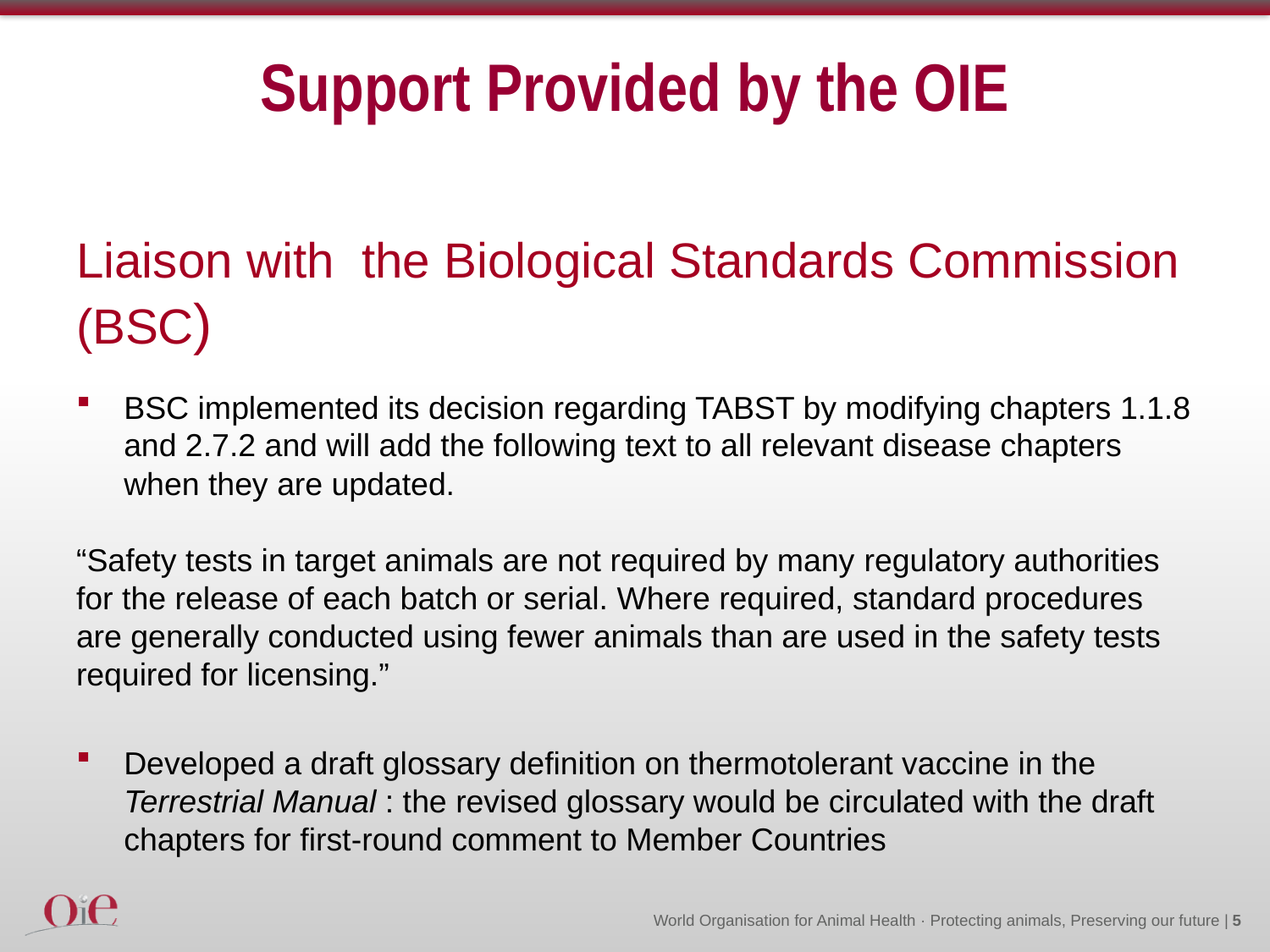

# Support Provided by the OIE
Liaison with  the Biological Standards Commission (BSC)
BSC implemented its decision regarding TABST by modifying chapters 1.1.8 and 2.7.2 and will add the following text to all relevant disease chapters when they are updated.
“Safety tests in target animals are not required by many regulatory authorities for the release of each batch or serial. Where required, standard procedures are generally conducted using fewer animals than are used in the safety tests required for licensing.”

Developed a draft glossary definition on thermotolerant vaccine in the Terrestrial Manual : the revised glossary would be circulated with the draft chapters for first-round comment to Member Countries